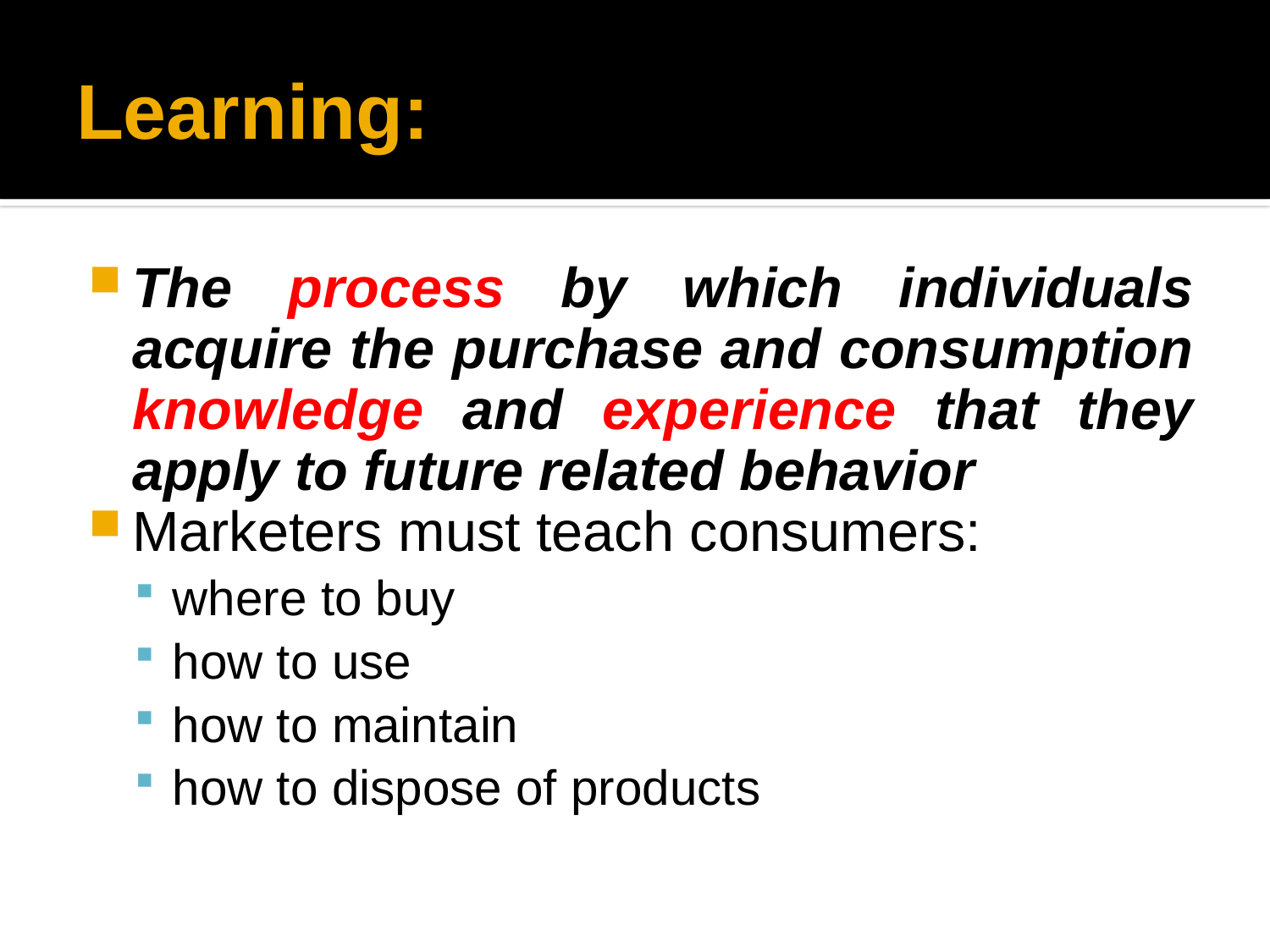

# Learning:
The process by which individuals acquire the purchase and consumption knowledge and experience that they apply to future related behavior
Marketers must teach consumers:
where to buy
how to use
how to maintain
how to dispose of products